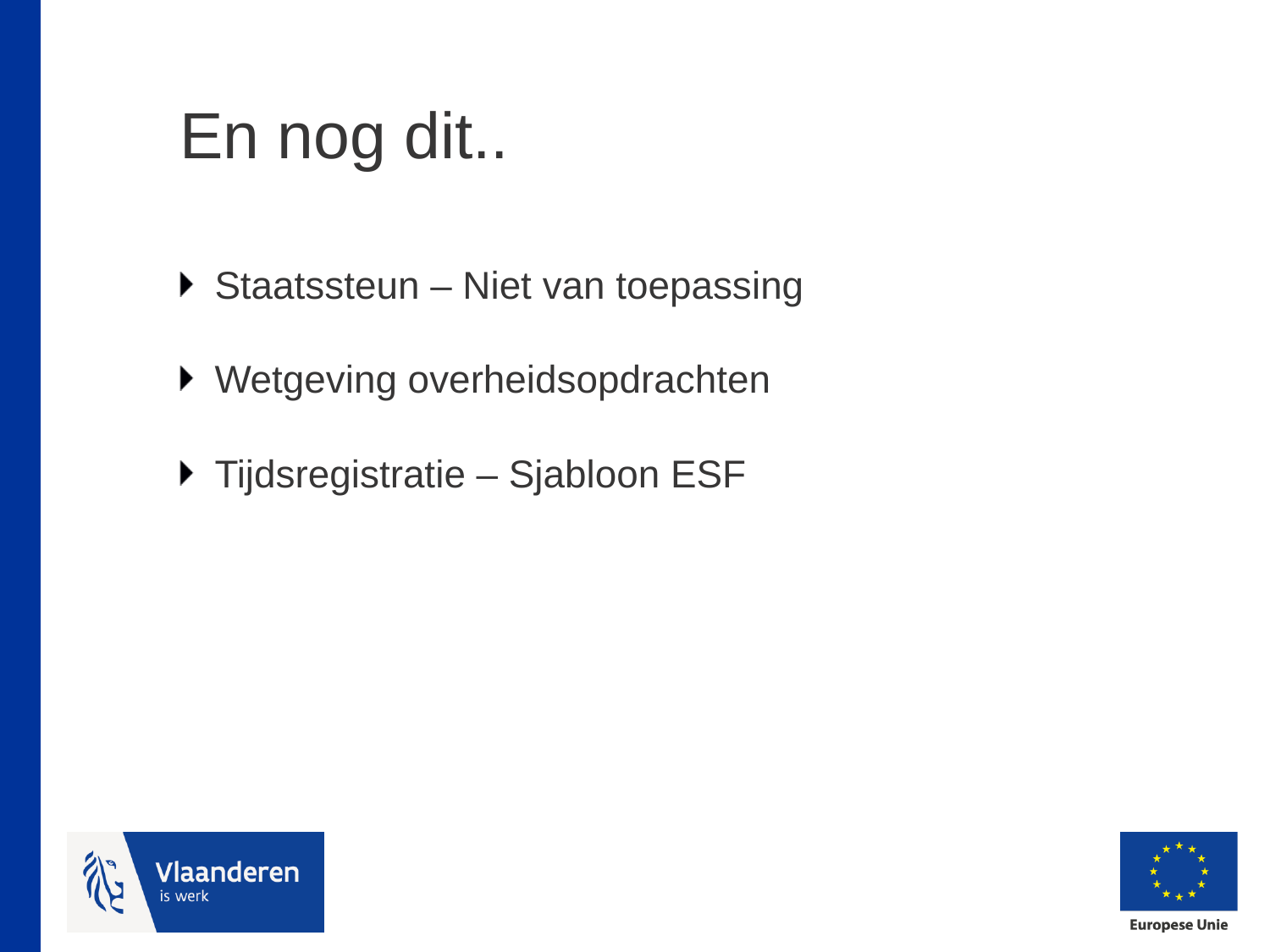

# En nog dit..
Staatssteun – Niet van toepassing

Wetgeving overheidsopdrachten

Tijdsregistratie – Sjabloon ESF